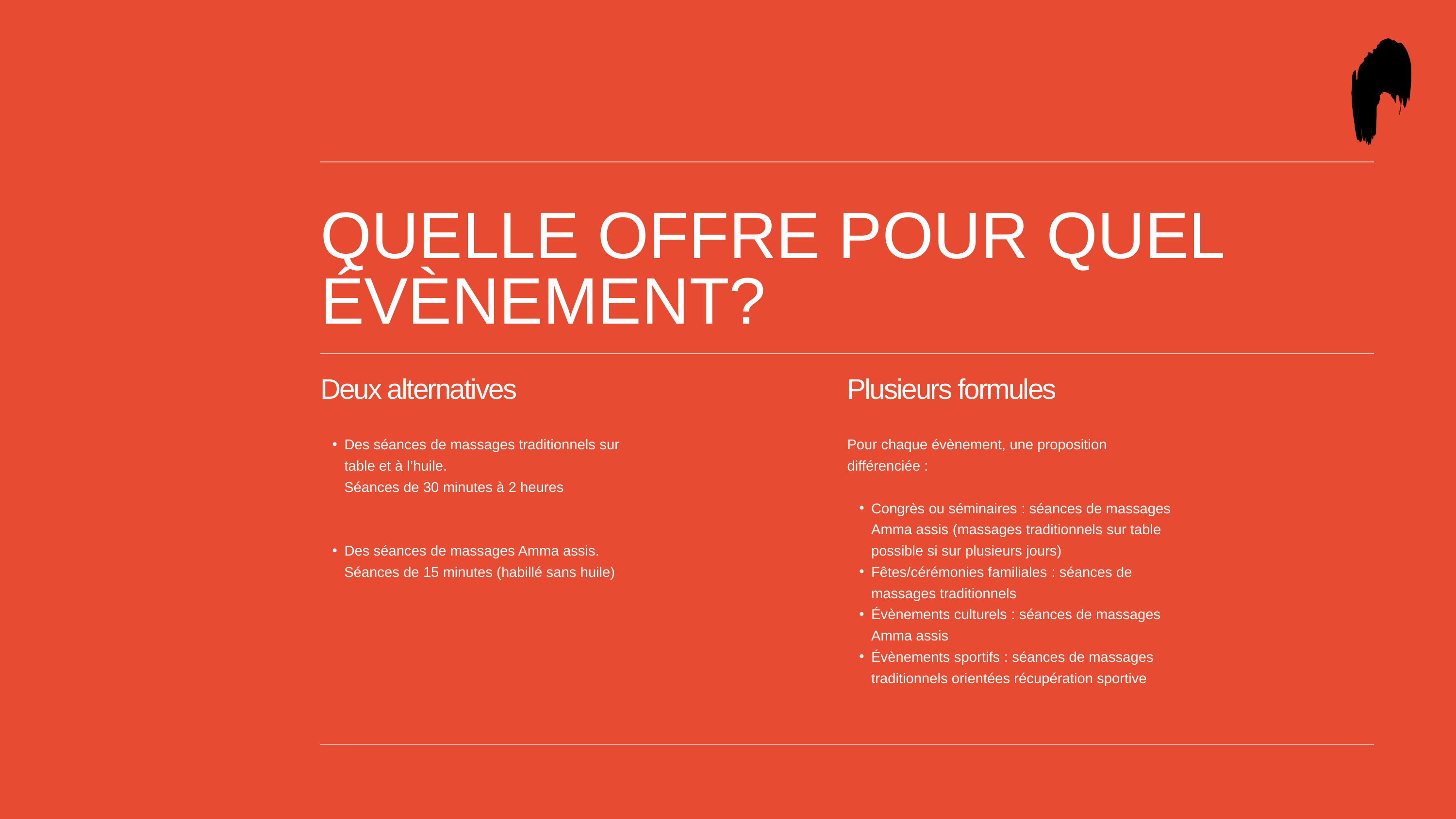

QUELLE OFFRE POUR QUEL ÉVÈNEMENT?

Deux alternatives
Plusieurs formules
Des séances de massages traditionnels sur table et à l’huile.
      Séances de 30 minutes à 2 heures

Des séances de massages Amma assis.
      Séances de 15 minutes (habillé sans huile)
Pour chaque évènement, une proposition différenciée :

Congrès ou séminaires : séances de massages Amma assis (massages traditionnels sur table possible si sur plusieurs jours)
Fêtes/cérémonies familiales : séances de massages traditionnels
Évènements culturels : séances de massages Amma assis
Évènements sportifs : séances de massages traditionnels orientées récupération sportive